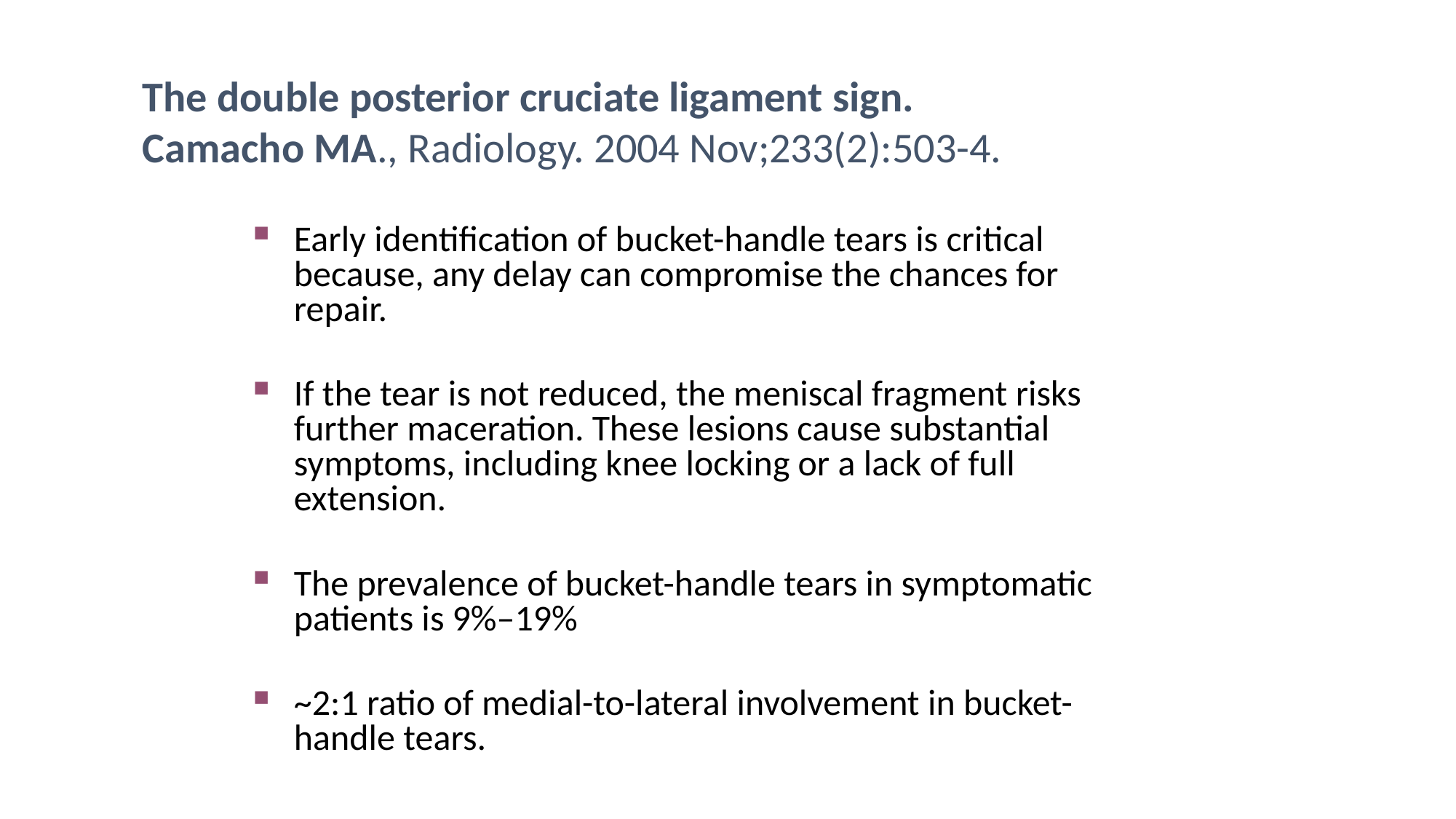

The double posterior cruciate ligament sign.
Camacho MA., Radiology. 2004 Nov;233(2):503-4.
# Early identification of bucket-handle tears is critical because, any delay can compromise the chances for repair.

If the tear is not reduced, the meniscal fragment risks further maceration. These lesions cause substantial symptoms, including knee locking or a lack of full extension.

The prevalence of bucket-handle tears in symptomatic patients is 9%–19%

~2:1 ratio of medial-to-lateral involvement in bucket-handle tears.